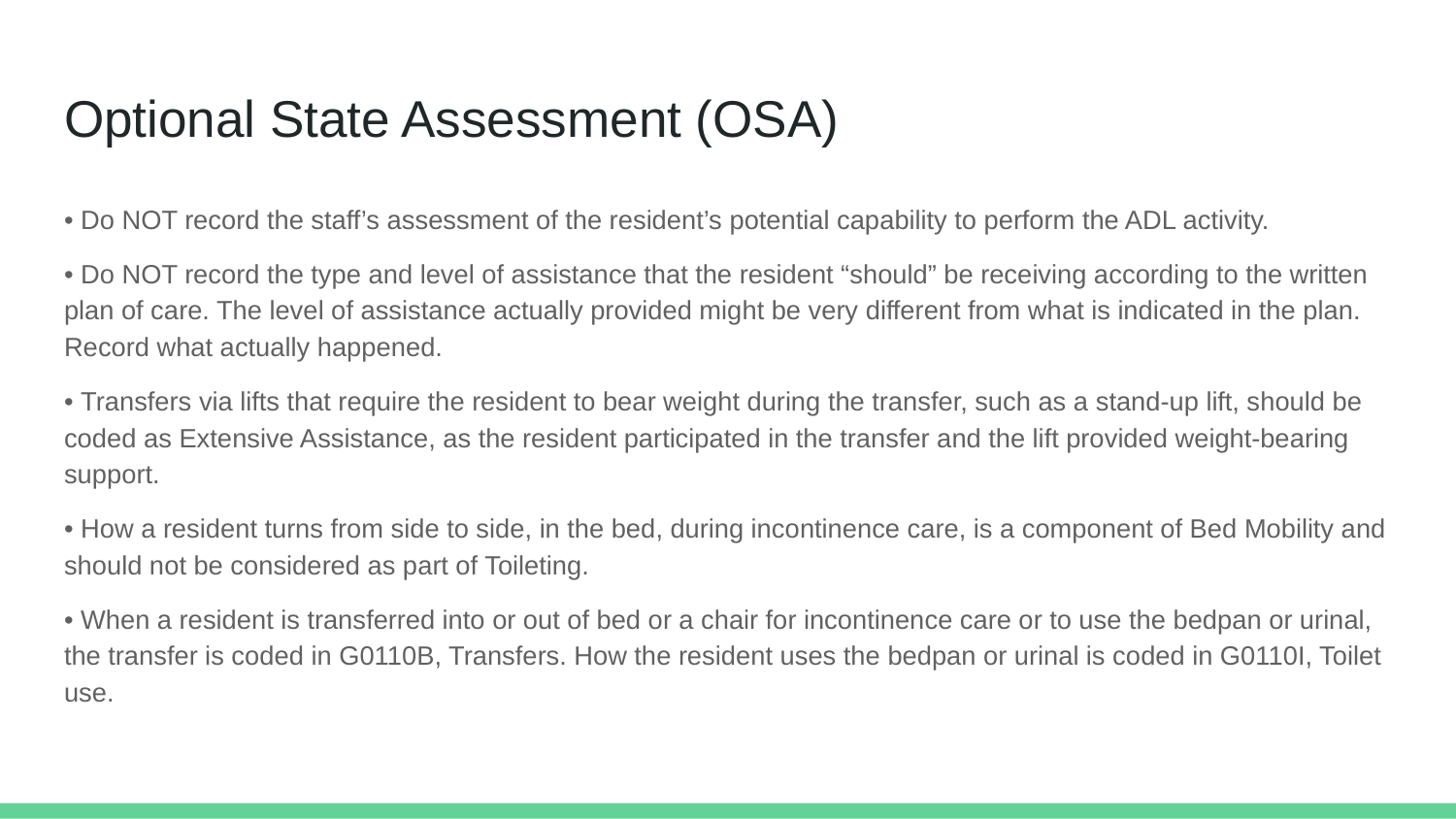

# Optional State Assessment (OSA)

• Do NOT record the staff’s assessment of the resident’s potential capability to perform the ADL activity.
• Do NOT record the type and level of assistance that the resident “should” be receiving according to the written plan of care. The level of assistance actually provided might be very different from what is indicated in the plan. Record what actually happened.
• Transfers via lifts that require the resident to bear weight during the transfer, such as a stand-up lift, should be coded as Extensive Assistance, as the resident participated in the transfer and the lift provided weight-bearing support.
• How a resident turns from side to side, in the bed, during incontinence care, is a component of Bed Mobility and should not be considered as part of Toileting.
• When a resident is transferred into or out of bed or a chair for incontinence care or to use the bedpan or urinal, the transfer is coded in G0110B, Transfers. How the resident uses the bedpan or urinal is coded in G0110I, Toilet use.